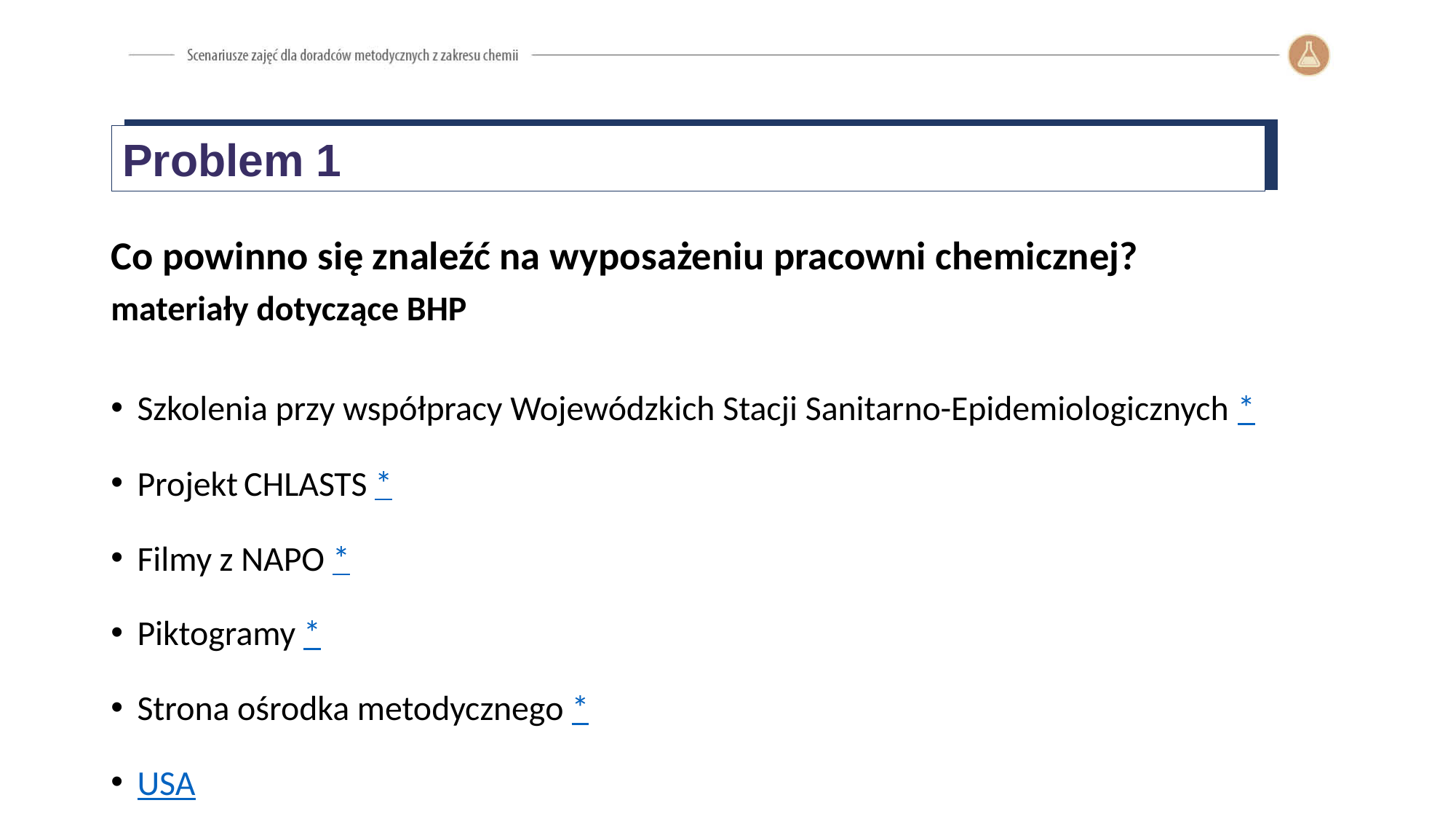

Problem 1
Co powinno się znaleźć na wyposażeniu pracowni chemicznej?
materiały dotyczące BHP

Szkolenia przy współpracy Wojewódzkich Stacji Sanitarno-Epidemiologicznych *
Projekt CHLASTS *
Filmy z NAPO *
Piktogramy *
Strona ośrodka metodycznego *
USA